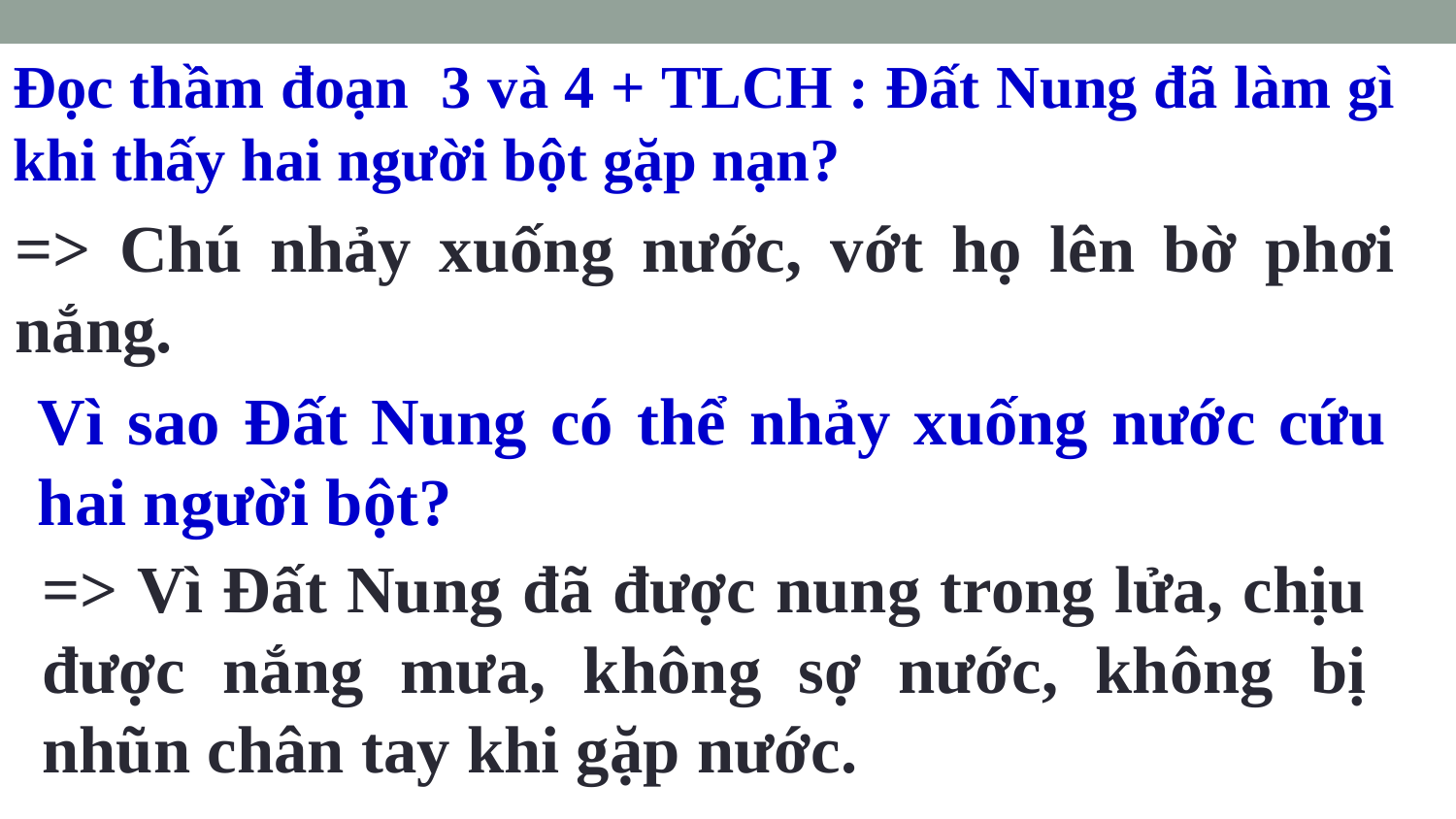

Đọc thầm đoạn  3 và 4 + TLCH : Đất Nung đã làm gì khi thấy hai người bột gặp nạn?
=> Chú nhảy xuống nước, vớt họ lên bờ phơi nắng.
Vì sao Đất Nung có thể nhảy xuống nước cứu hai người bột?
=> Vì Đất Nung đã được nung trong lửa, chịu được nắng mưa, không sợ nước, không bị nhũn chân tay khi gặp nước.